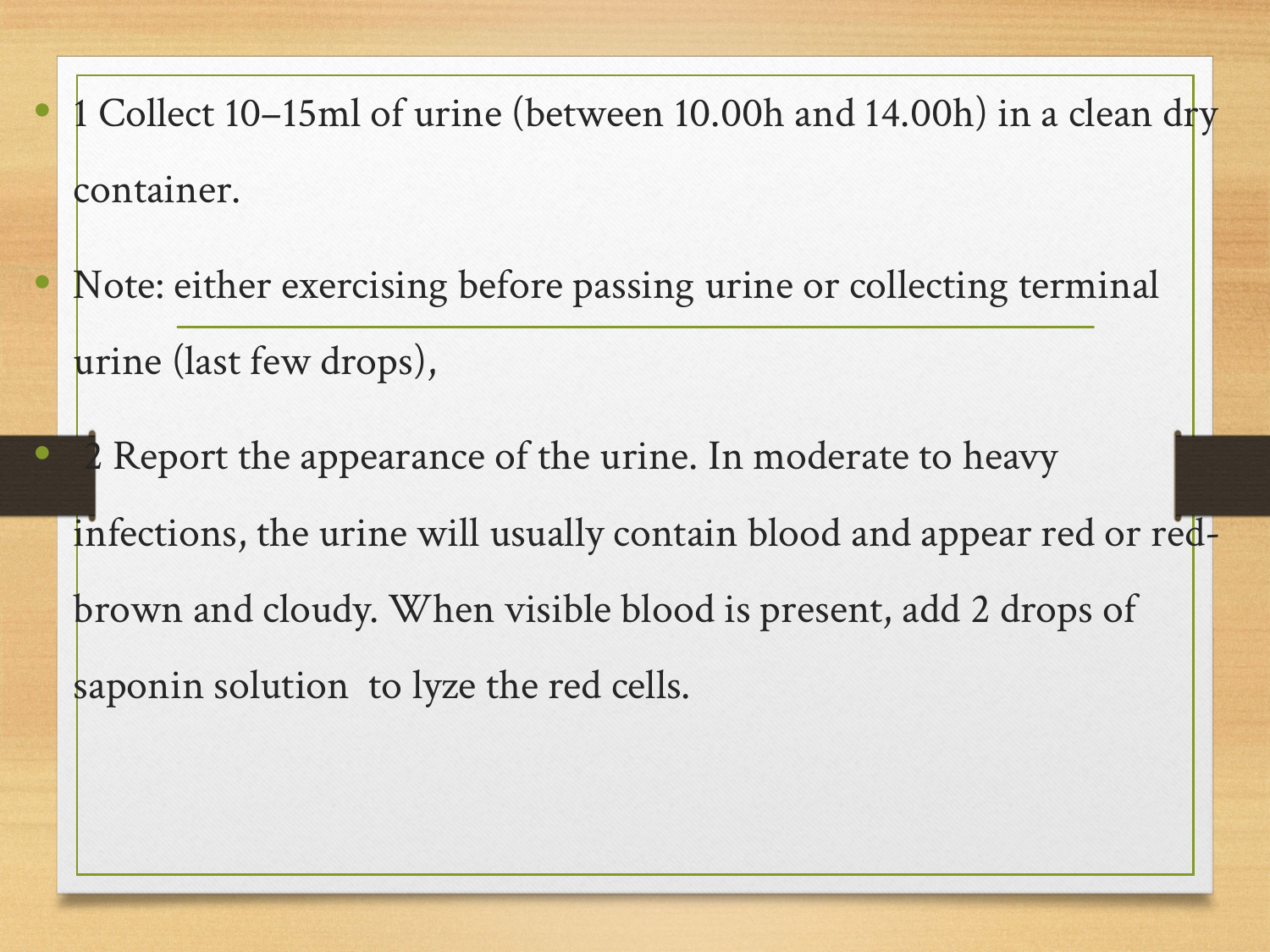

1 Collect 10–15ml of urine (between 10.00h and 14.00h) in a clean dry container.
Note: either exercising before passing urine or collecting terminal urine (last few drops),
 2 Report the appearance of the urine. In moderate to heavy infections, the urine will usually contain blood and appear red or red-brown and cloudy. When visible blood is present, add 2 drops of saponin solution  to lyze the red cells.